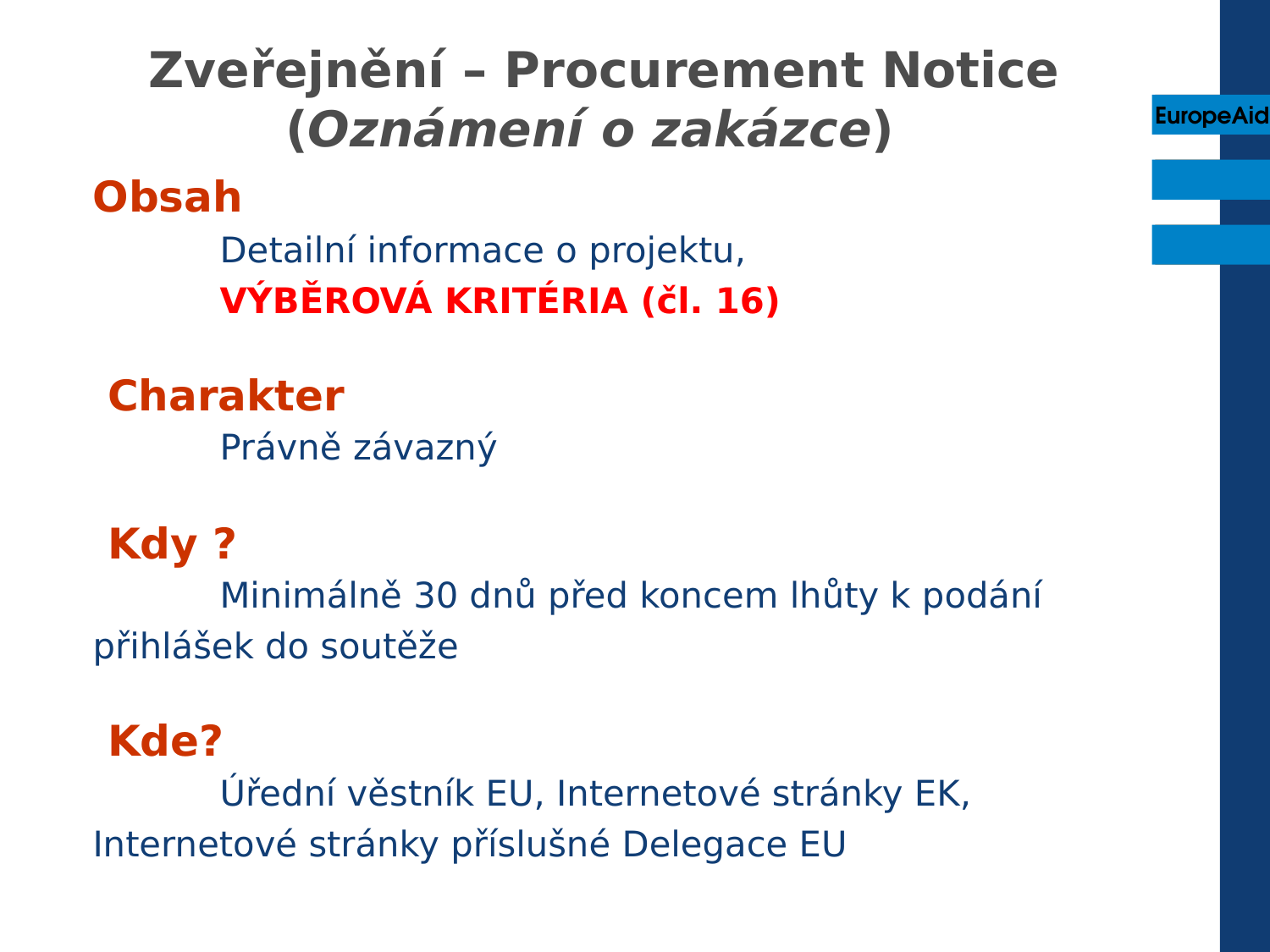

# Zveřejnění – Procurement Notice (Oznámení o zakázce)
EuropeAid

	Obsah
		Detailní informace o projektu,
		Výběrová kritéria (čl. 16)

	 Charakter
		Právně závazný

	 Kdy ?
		Minimálně 30 dnů před koncem lhůty k podání 	přihlášek do soutěže

	 Kde?
		Úřední věstník EU, Internetové stránky EK, 	Internetové stránky příslušné Delegace EU